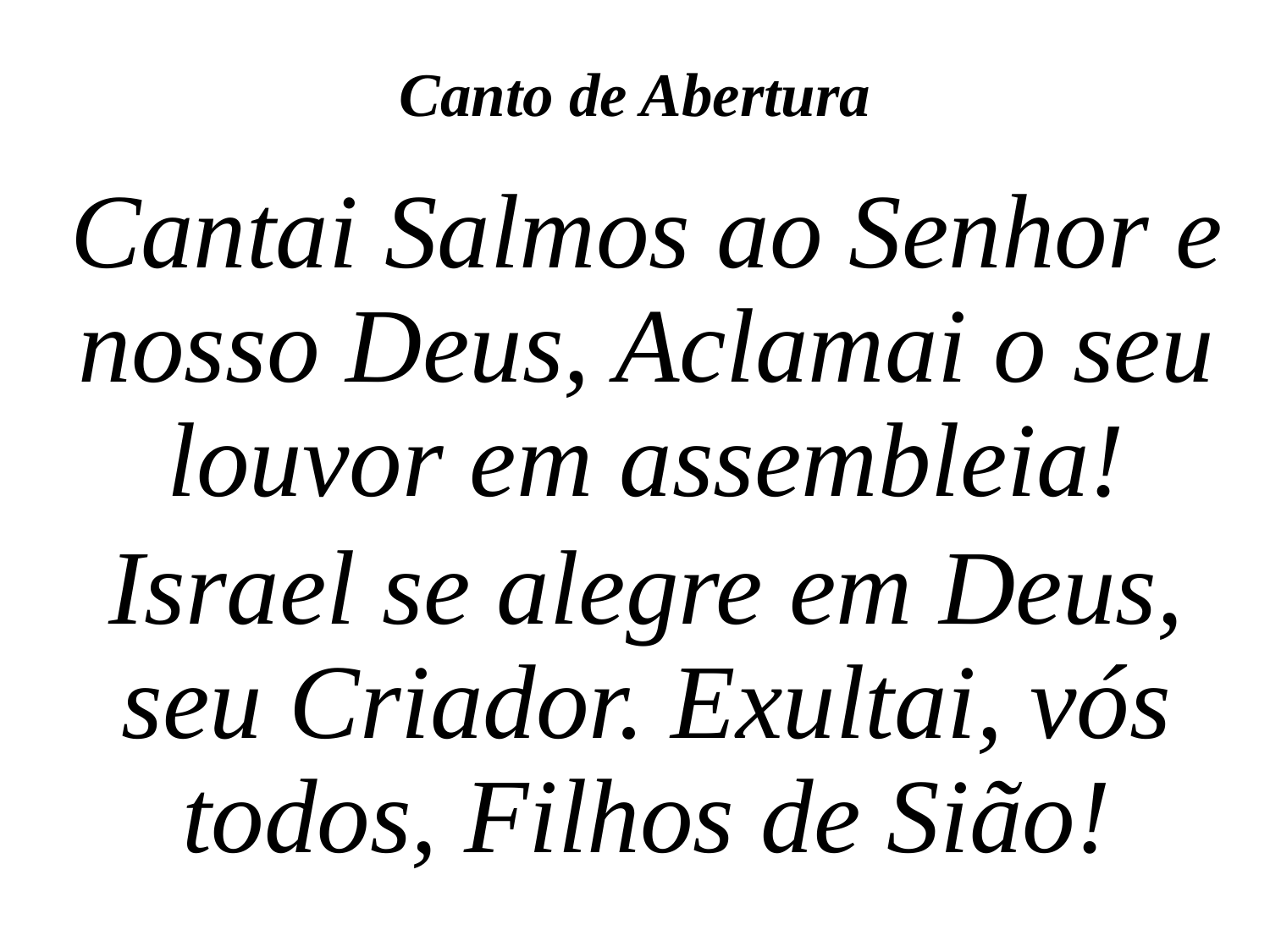

Canto de Abertura
Cantai Salmos ao Senhor e nosso Deus, Aclamai o seu louvor em assembleia!
Israel se alegre em Deus, seu Criador. Exultai, vós todos, Filhos de Sião!